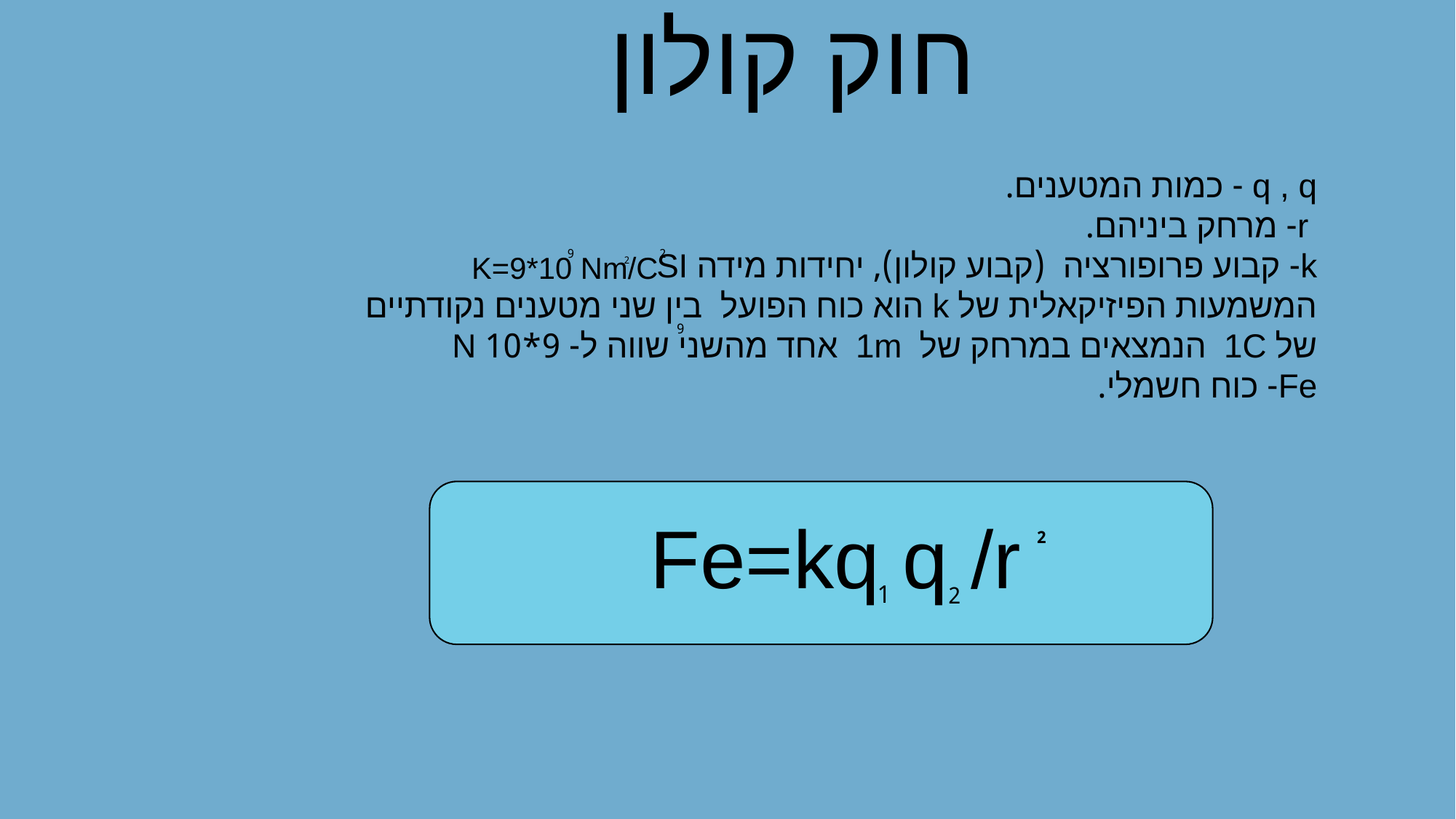

חוק קולון
q , q - כמות המטענים.
 r- מרחק ביניהם.
k- קבוע פרופורציה  (קבוע קולון), יחידות מידה SI
המשמעות הפיזיקאלית של k הוא כוח הפועל  בין שני מטענים נקודתיים של 1C  הנמצאים במרחק של  1m  אחד מהשני שווה ל- 9*10 N
Fe- כוח חשמלי.
9
2
K=9*10 Nm/C
2
9

Fe=kq q /r
2
1
2